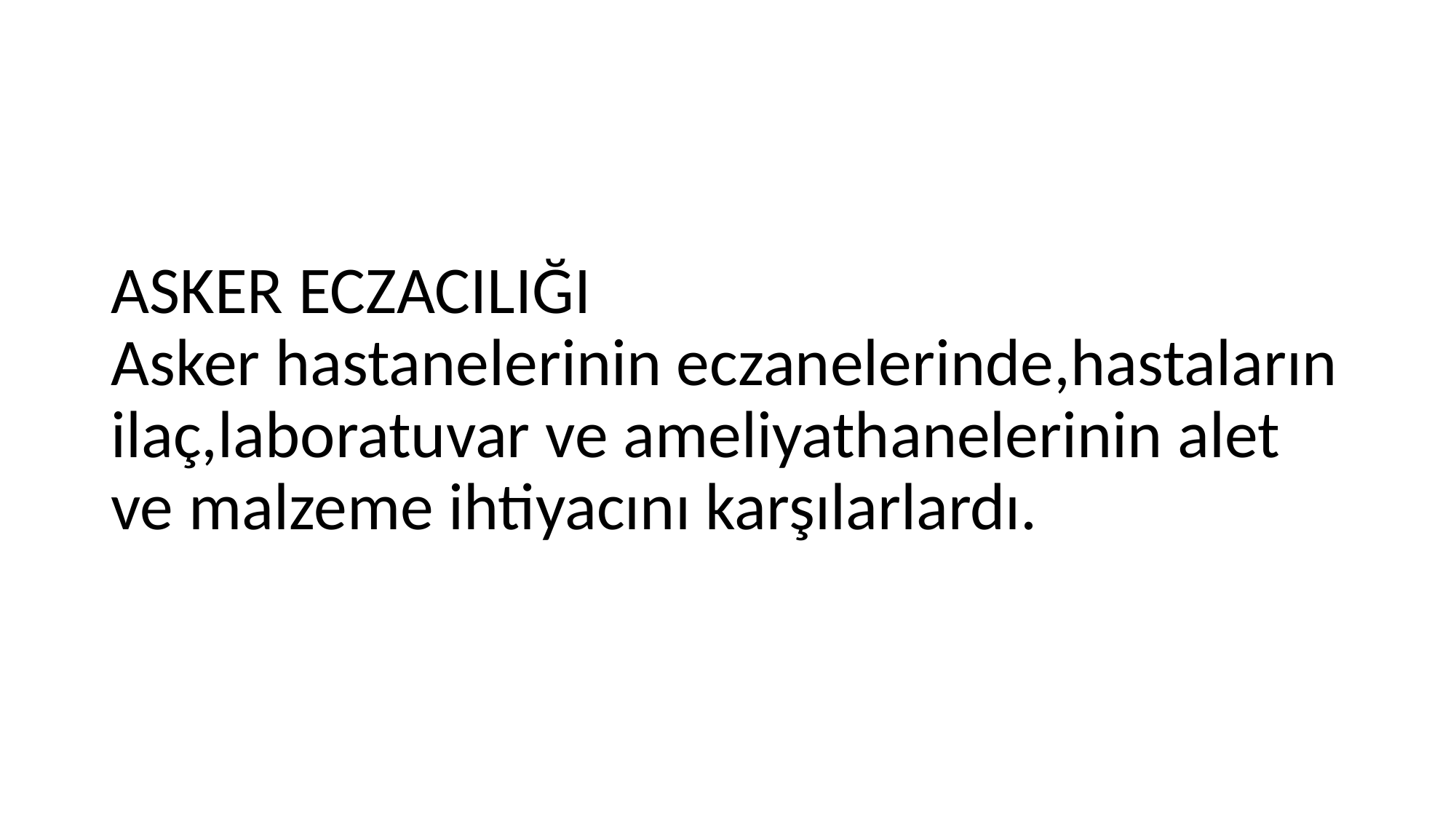

# ASKER ECZACILIĞI Asker hastanelerinin eczanelerinde,hastaların ilaç,laboratuvar ve ameliyathanelerinin alet ve malzeme ihtiyacını karşılarlardı.